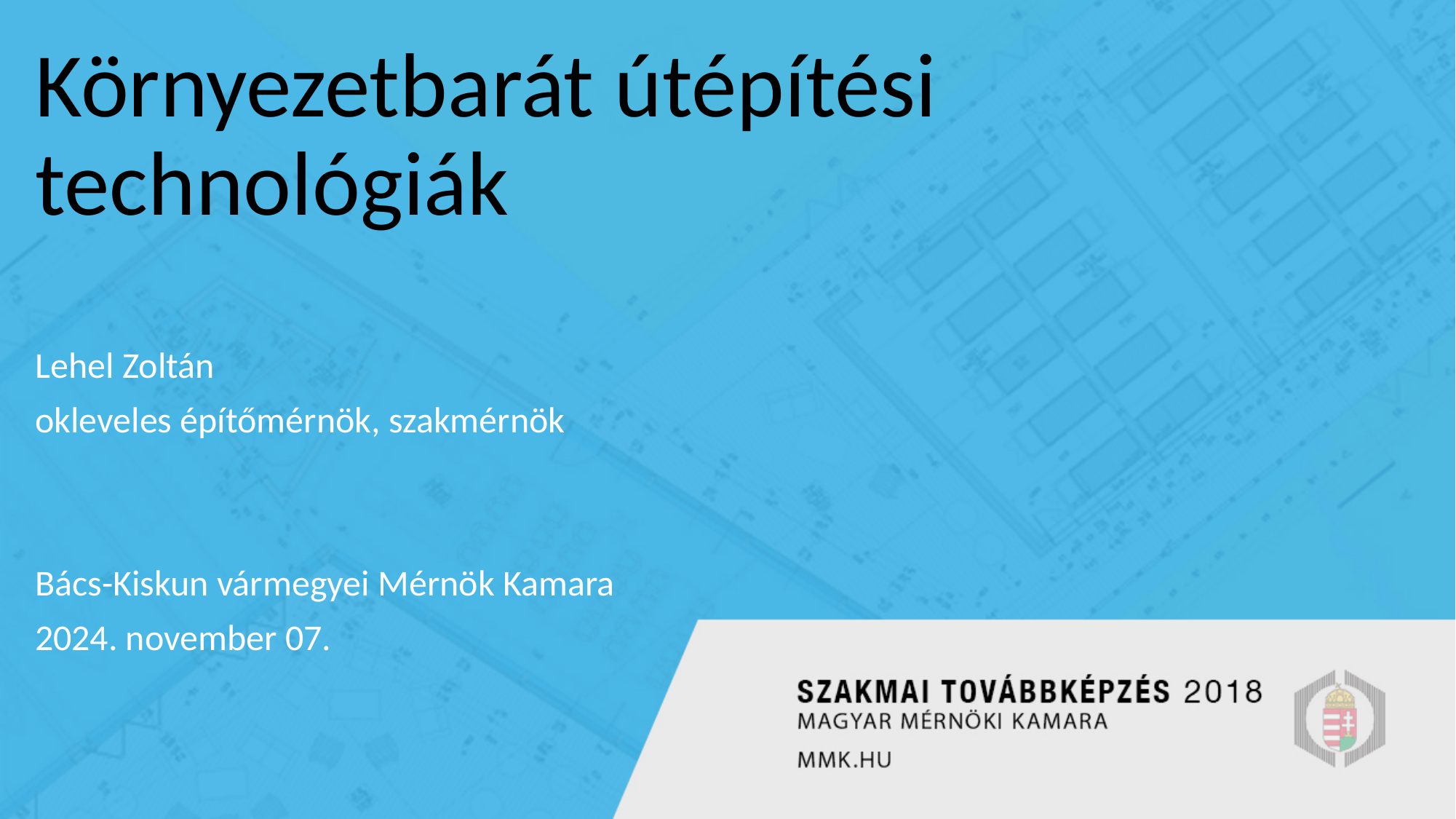

# Környezetbarát útépítési technológiák
Lehel Zoltán
okleveles építőmérnök, szakmérnök

Bács-Kiskun vármegyei Mérnök Kamara
2024. november 07.